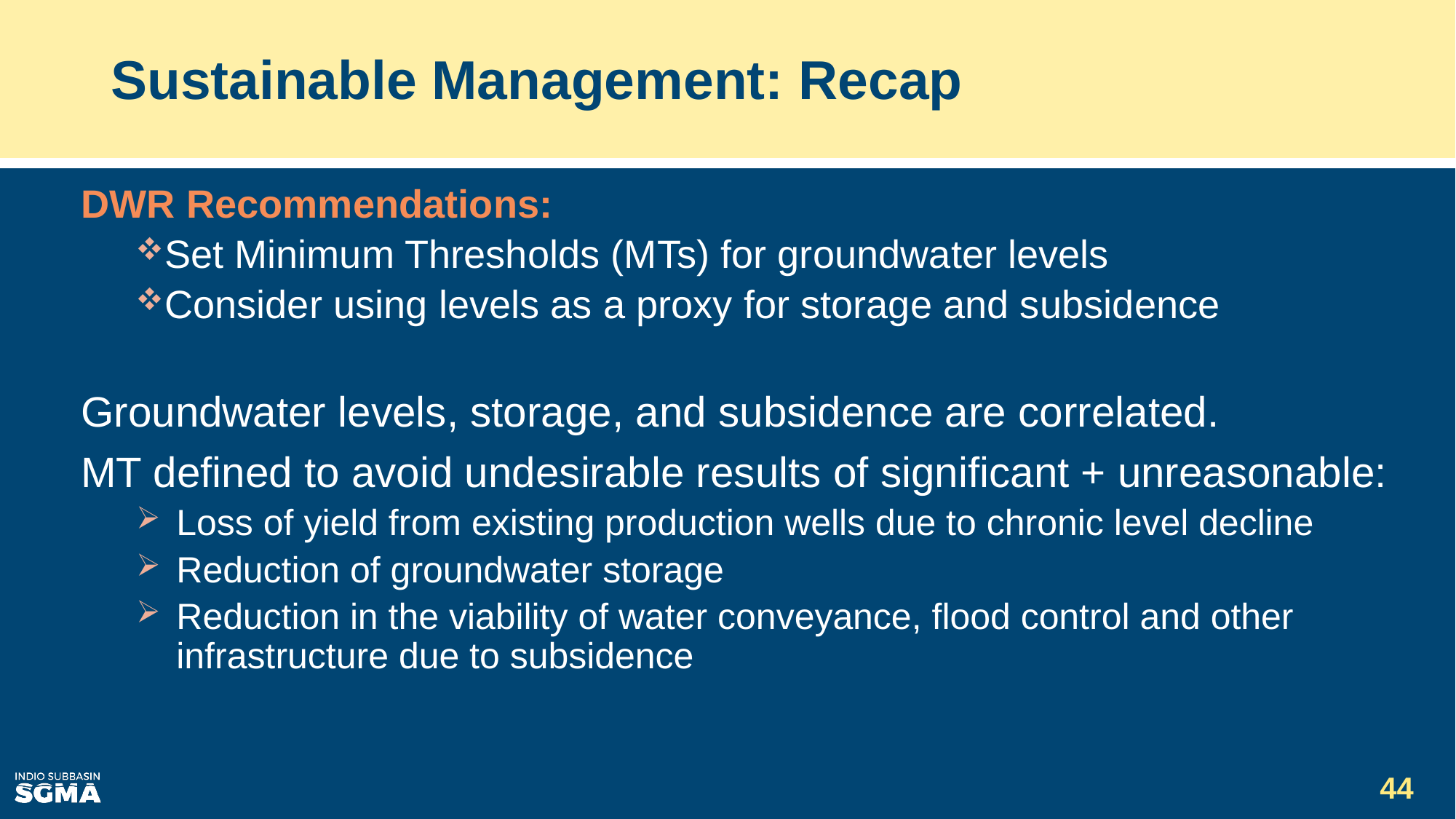

# Sustainable Management: Recap
DWR Recommendations:
Set Minimum Thresholds (MTs) for groundwater levels
Consider using levels as a proxy for storage and subsidence

Groundwater levels, storage, and subsidence are correlated.
MT defined to avoid undesirable results of significant + unreasonable:
Loss of yield from existing production wells due to chronic level decline
Reduction of groundwater storage
Reduction in the viability of water conveyance, flood control and other infrastructure due to subsidence

44